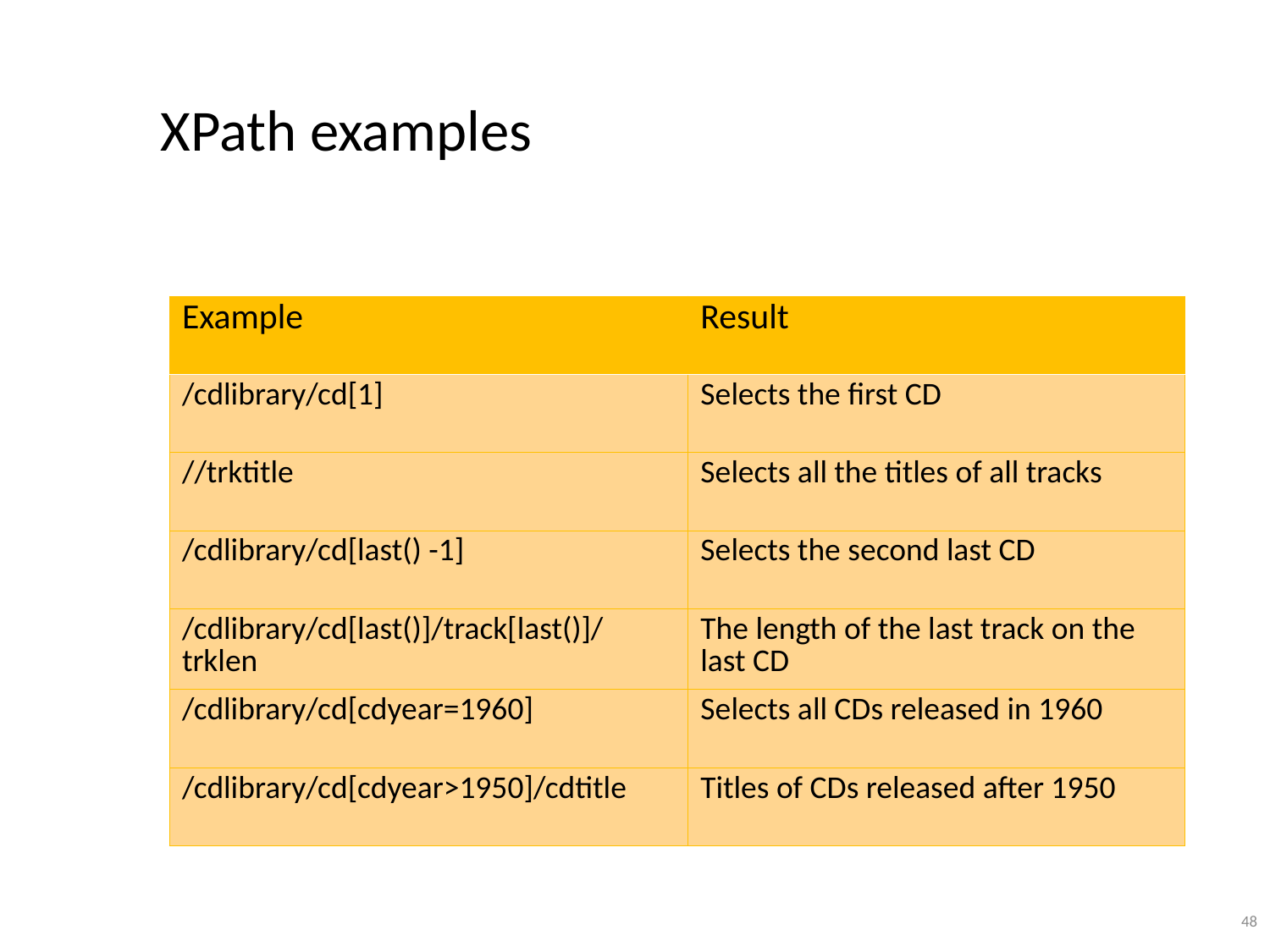

# XPath examples
| Example | Result |
| --- | --- |
| /cdlibrary/cd[1] | Selects the first CD |
| //trktitle | Selects all the titles of all tracks |
| /cdlibrary/cd[last() -1] | Selects the second last CD |
| /cdlibrary/cd[last()]/track[last()]/trklen | The length of the last track on the last CD |
| /cdlibrary/cd[cdyear=1960] | Selects all CDs released in 1960 |
| /cdlibrary/cd[cdyear>1950]/cdtitle | Titles of CDs released after 1950 |
48